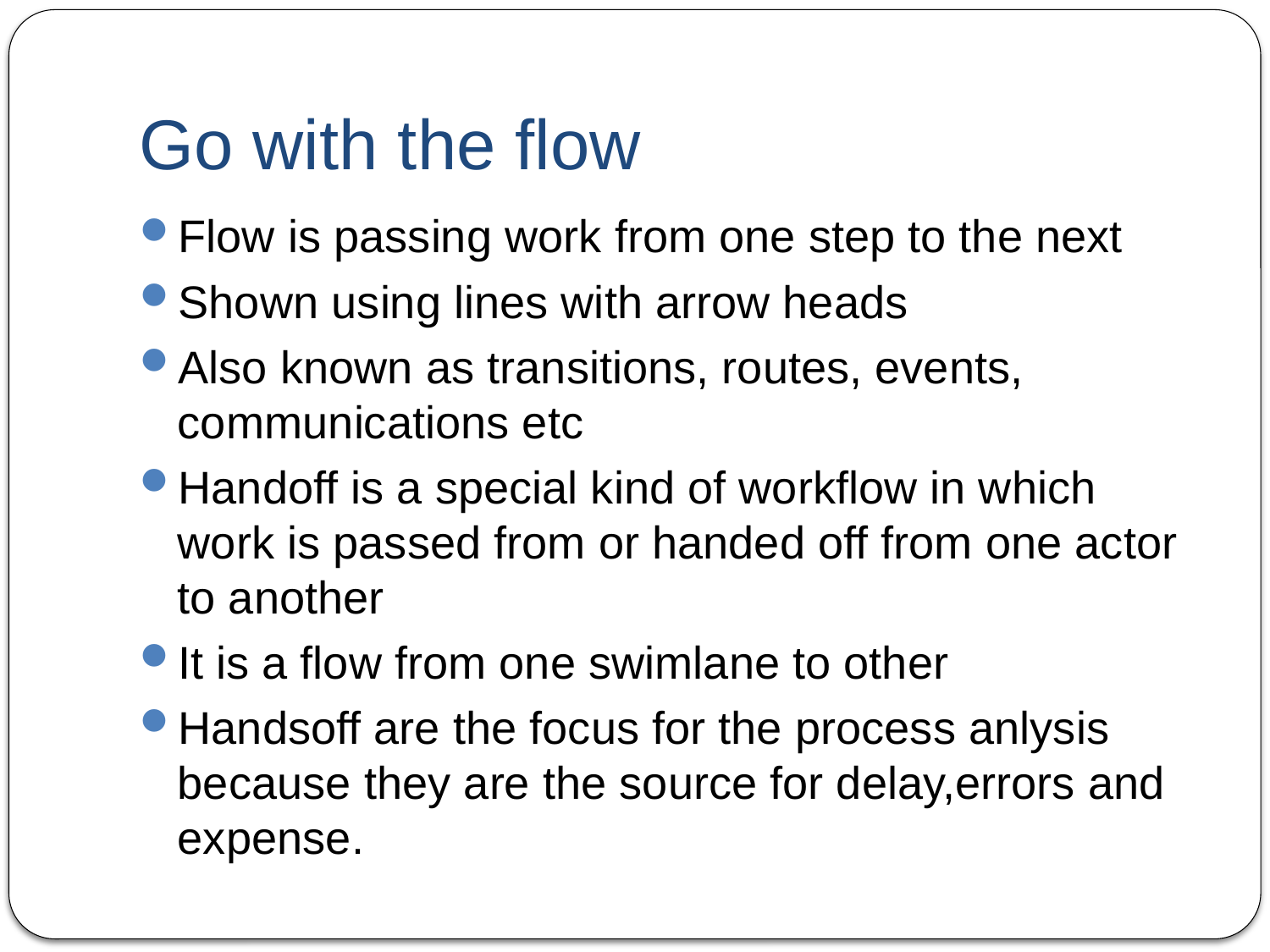

# Go with the flow
Flow is passing work from one step to the next
Shown using lines with arrow heads
Also known as transitions, routes, events, communications etc
Handoff is a special kind of workflow in which work is passed from or handed off from one actor to another
It is a flow from one swimlane to other
Handsoff are the focus for the process anlysis because they are the source for delay,errors and expense.